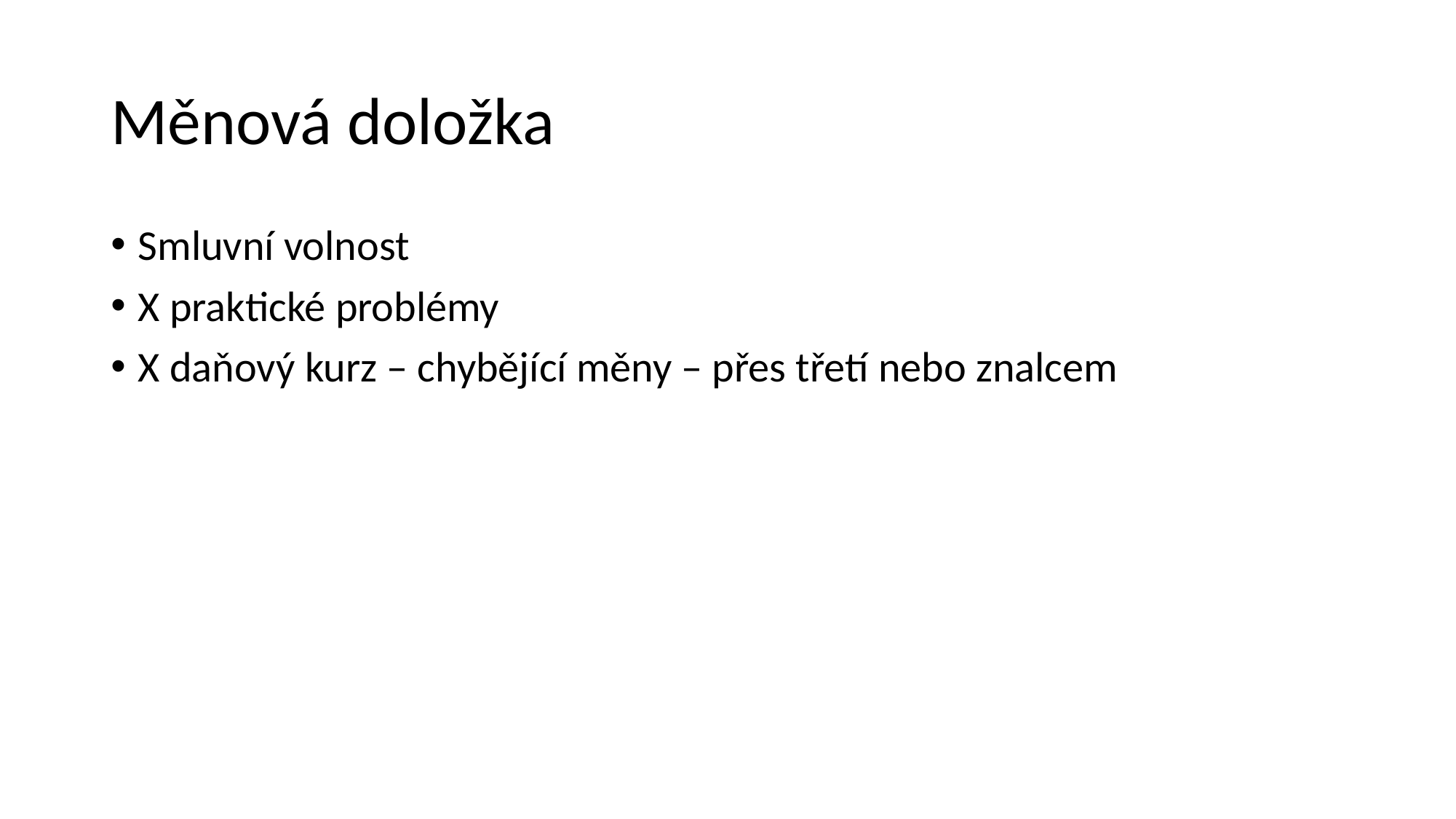

# Měnová doložka
Smluvní volnost
X praktické problémy
X daňový kurz – chybějící měny – přes třetí nebo znalcem